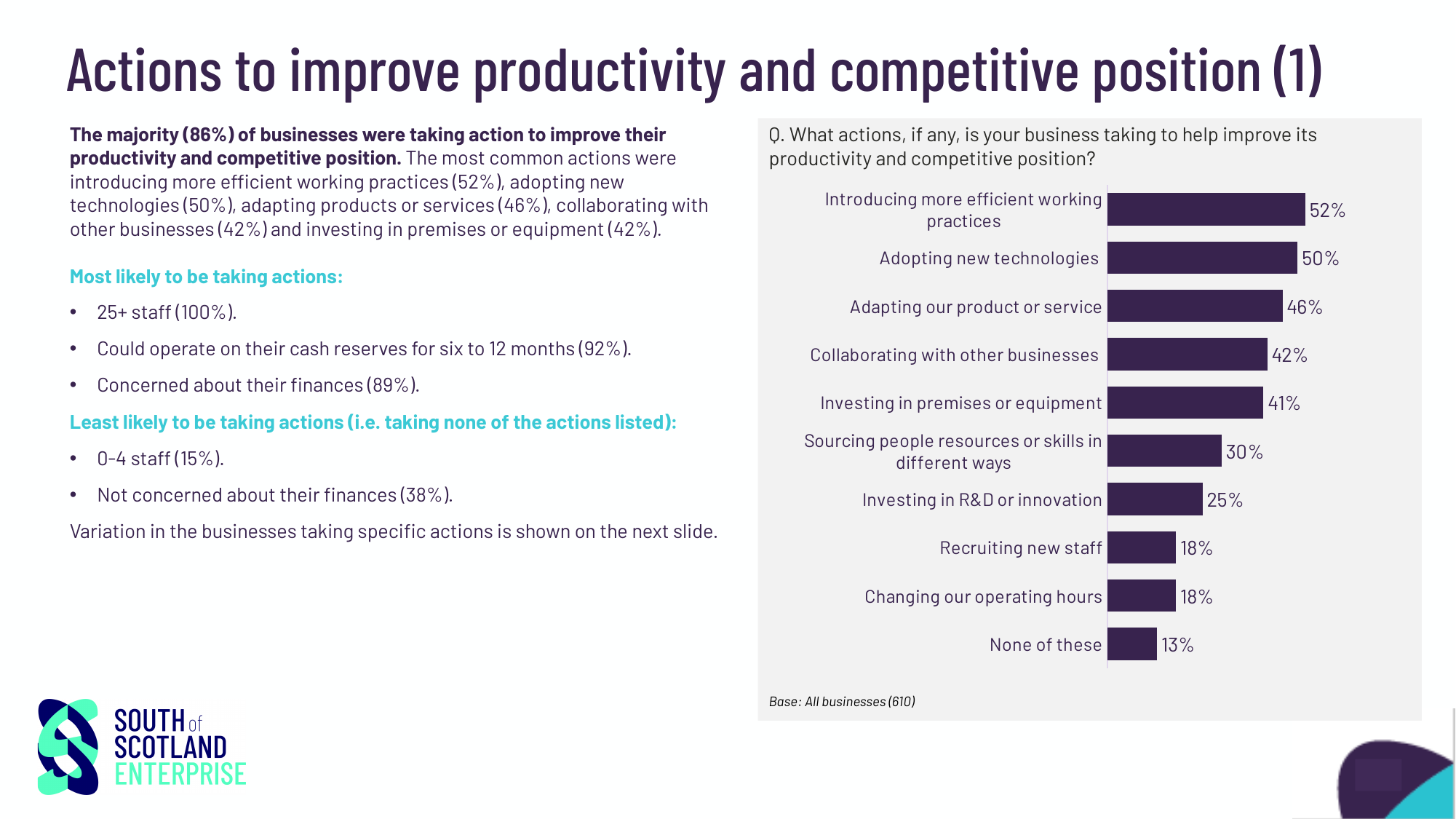

# Actions to improve productivity and competitive position (1)
The majority (86%) of businesses were taking action to improve their productivity and competitive position. The most common actions were introducing more efficient working practices (52%), adopting new technologies (50%), adapting products or services (46%), collaborating with other businesses (42%) and investing in premises or equipment (42%).

Most likely to be taking actions:
25+ staff (100%).
Could operate on their cash reserves for six to 12 months (92%).
Concerned about their finances (89%).
Least likely to be taking actions (i.e. taking none of the actions listed):
0-4 staff (15%).
Not concerned about their finances (38%).
Variation in the businesses taking specific actions is shown on the next slide.

Q. What actions, if any, is your business taking to help improve its productivity and competitive position?
Base: All businesses (610)

### Chart

| Category | Column1 |
|---|---|
| Introducing more efficient working practices | 0.52 |
| Adopting new technologies  | 0.5 |
| Adapting our product or service | 0.46 |
| Collaborating with other businesses  | 0.42 |
| Investing in premises or equipment | 0.41 |
| Sourcing people resources or skills in different ways | 0.3 |
| Investing in R&D or innovation | 0.25 |
| Recruiting new staff | 0.18 |
| Changing our operating hours | 0.18 |
| None of these | 0.13 |